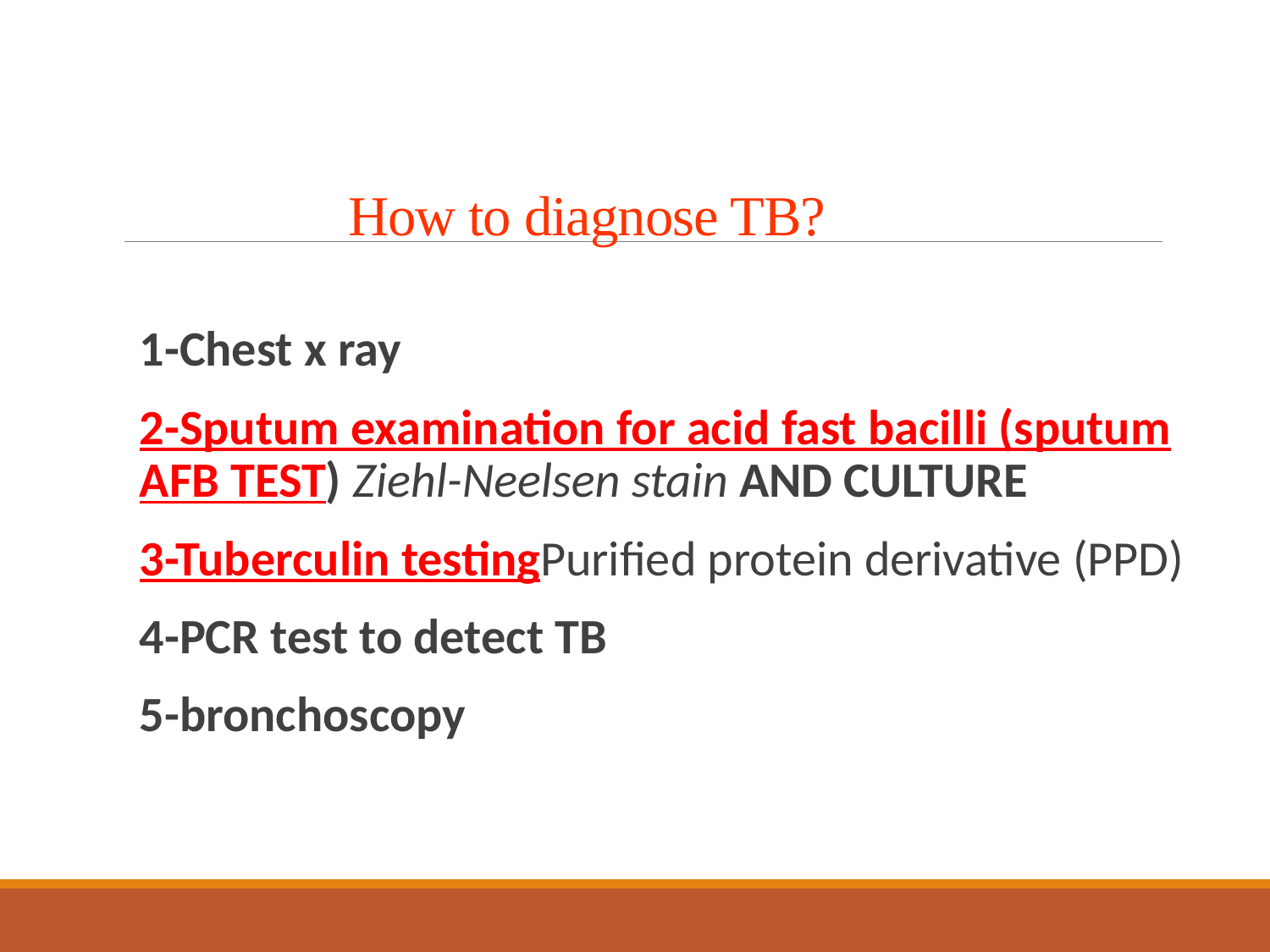

# How to diagnose TB?
1-Chest x ray
2-Sputum examination for acid fast bacilli (sputum AFB TEST) Ziehl-Neelsen stain AND CULTURE
3-Tuberculin testingPurified protein derivative (PPD)
4-PCR test to detect TB
5-bronchoscopy